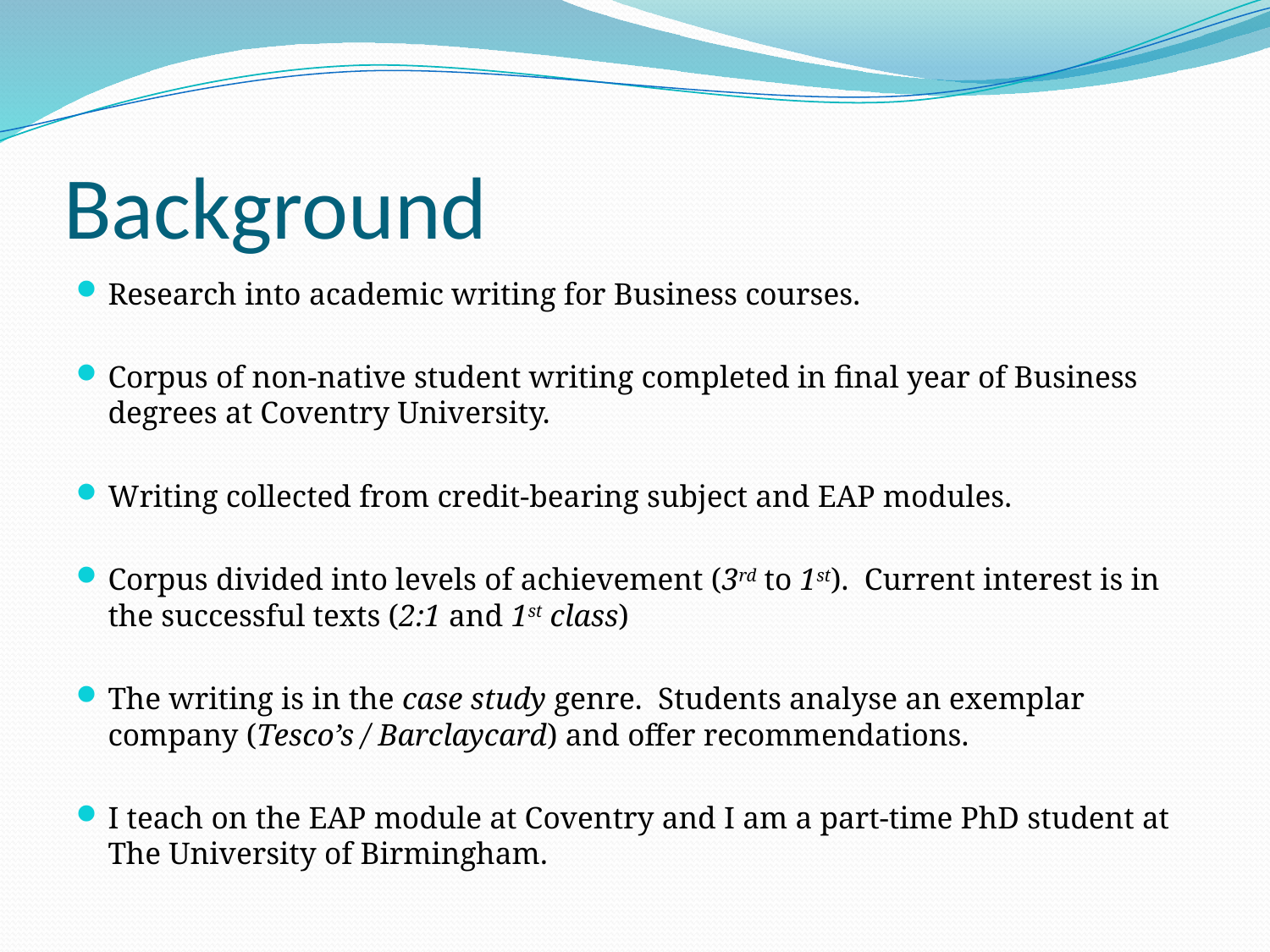

# Background
Research into academic writing for Business courses.

Corpus of non-native student writing completed in final year of Business degrees at Coventry University.

Writing collected from credit-bearing subject and EAP modules.

Corpus divided into levels of achievement (3rd to 1st).  Current interest is in the successful texts (2:1 and 1st class)

The writing is in the case study genre.  Students analyse an exemplar company (Tesco’s / Barclaycard) and offer recommendations.

I teach on the EAP module at Coventry and I am a part-time PhD student at The University of Birmingham.